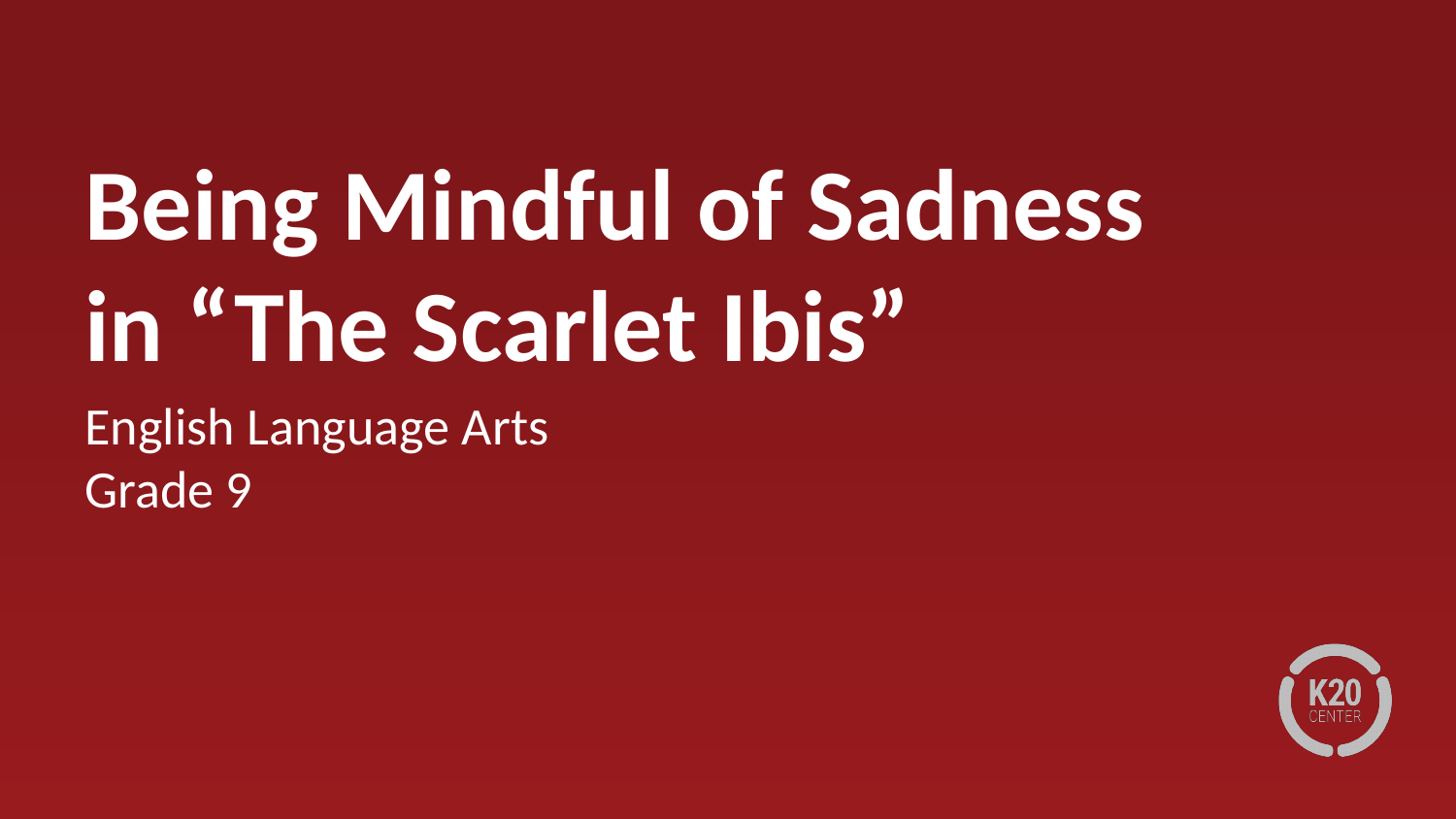

# Being Mindful of Sadness
in “The Scarlet Ibis”
English Language Arts
Grade 9